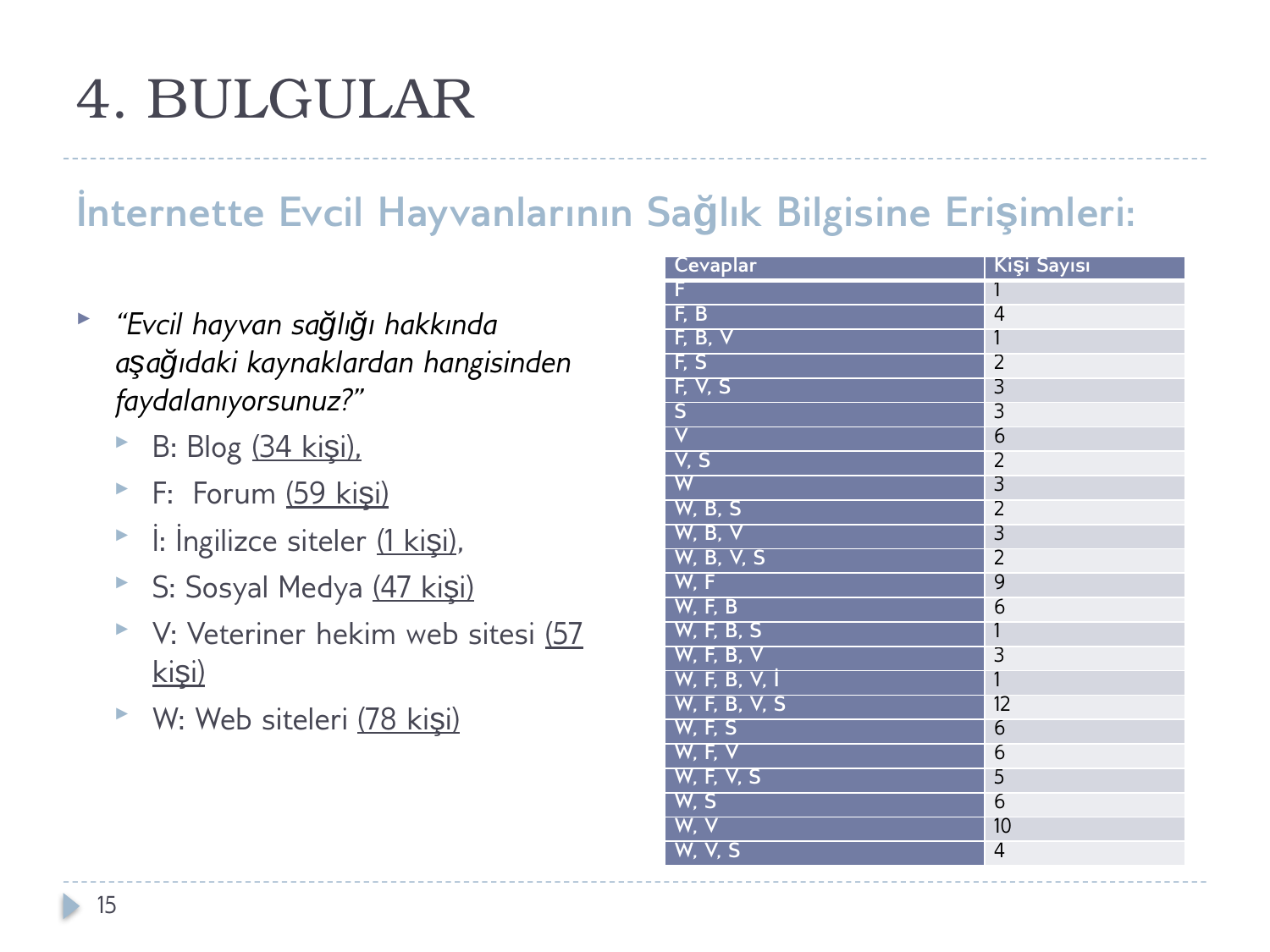

# 4. BULGULAR
İnternette Evcil Hayvanlarının Sağlık Bilgisine Erişimleri:
| Cevaplar | Kişi Sayısı |
| --- | --- |
| F | 1 |
| F, B | 4 |
| F, B, V | 1 |
| F, S | 2 |
| F, V, S | 3 |
| S | 3 |
| V | 6 |
| V, S | 2 |
| W | 3 |
| W, B, S | 2 |
| W, B, V | 3 |
| W, B, V, S | 2 |
| W, F | 9 |
| W, F, B | 6 |
| W, F, B, S | 1 |
| W, F, B, V | 3 |
| W, F, B, V, İ | 1 |
| W, F, B, V, S | 12 |
| W, F, S | 6 |
| W, F, V | 6 |
| W, F, V, S | 5 |
| W, S | 6 |
| W, V | 10 |
| W, V, S | 4 |
“Evcil hayvan sağlığı hakkında aşağıdaki kaynaklardan hangisinden faydalanıyorsunuz?”
B: Blog (34 kişi),
F:  Forum (59 kişi)
İ: İngilizce siteler (1 kişi),
S: Sosyal Medya (47 kişi)
V: Veteriner hekim web sitesi (57 kişi)
W: Web siteleri (78 kişi)
15